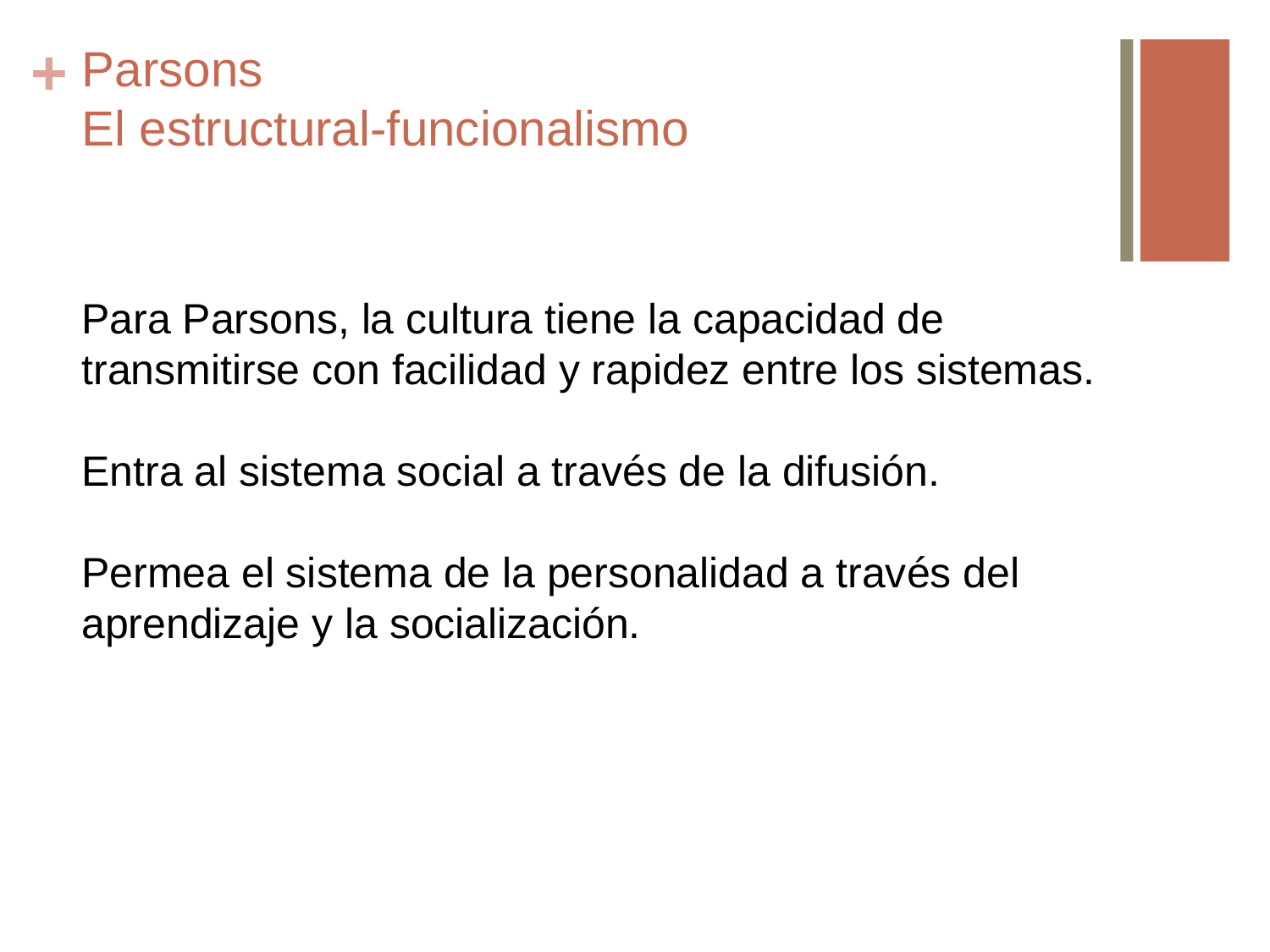

# Parsons El estructural-funcionalismo

Para Parsons, la cultura tiene la capacidad de transmitirse con facilidad y rapidez entre los sistemas.

Entra al sistema social a través de la difusión.

Permea el sistema de la personalidad a través del aprendizaje y la socialización.